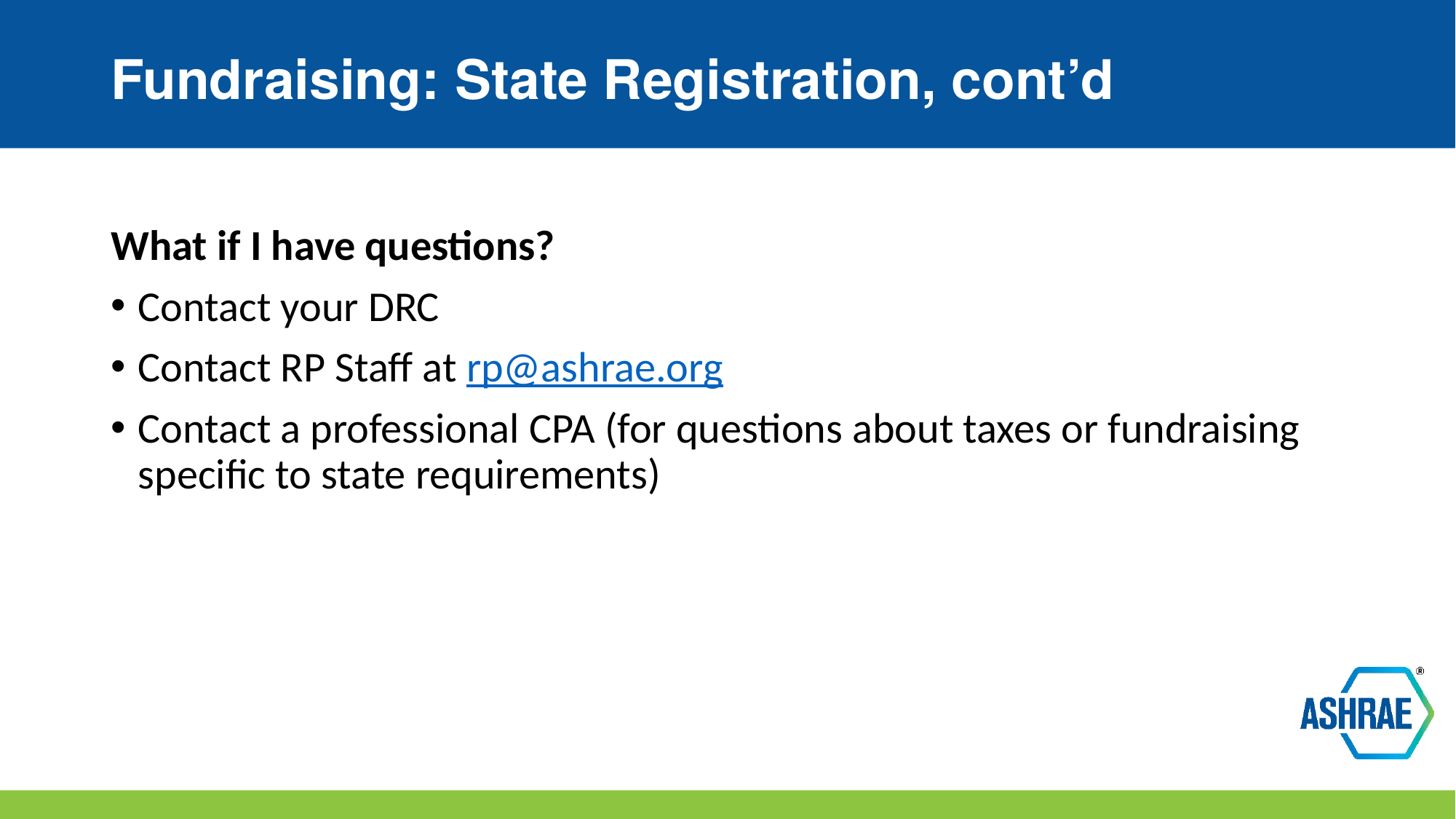

# Fundraising: State Registration, cont’d
What if I have questions?
Contact your DRC
Contact RP Staff at rp@ashrae.org
Contact a professional CPA (for questions about taxes or fundraising specific to state requirements)